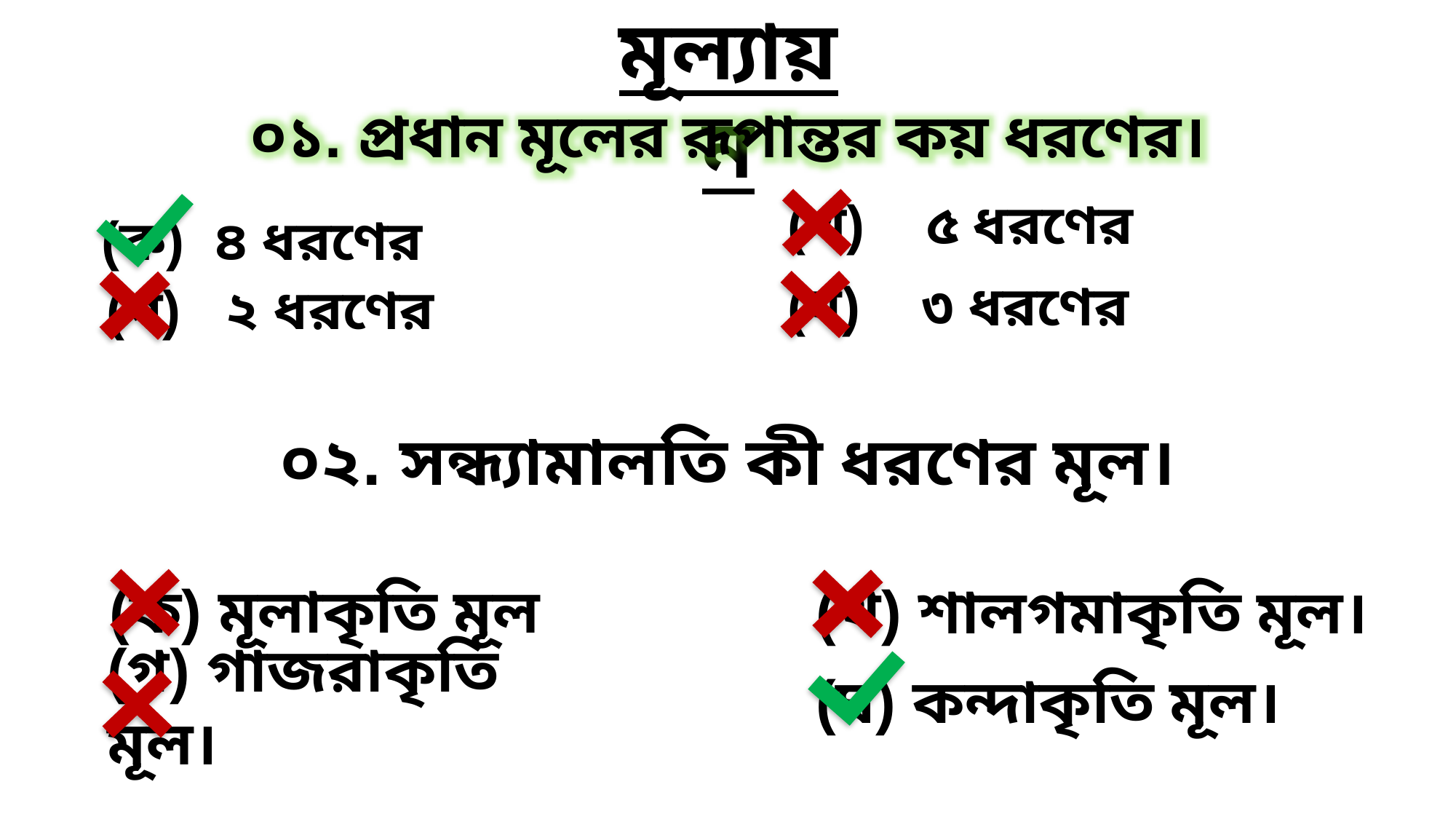

মূল্যায়ন
০১. প্রধান মূলের রূপান্তর কয় ধরণের।

(খ)    ৫ ধরণের

(ক)  ৪ ধরণের

(ঘ)    ৩ ধরণের
(গ)   ২ ধরণের
০২. সন্ধ্যামালতি কী ধরণের মূল।

(ক) মূলাকৃতি মূল
(খ) শালগমাকৃতি মূল।
(ঘ) কন্দাকৃতি মূল।

(গ) গাজরাকৃতি মূল।